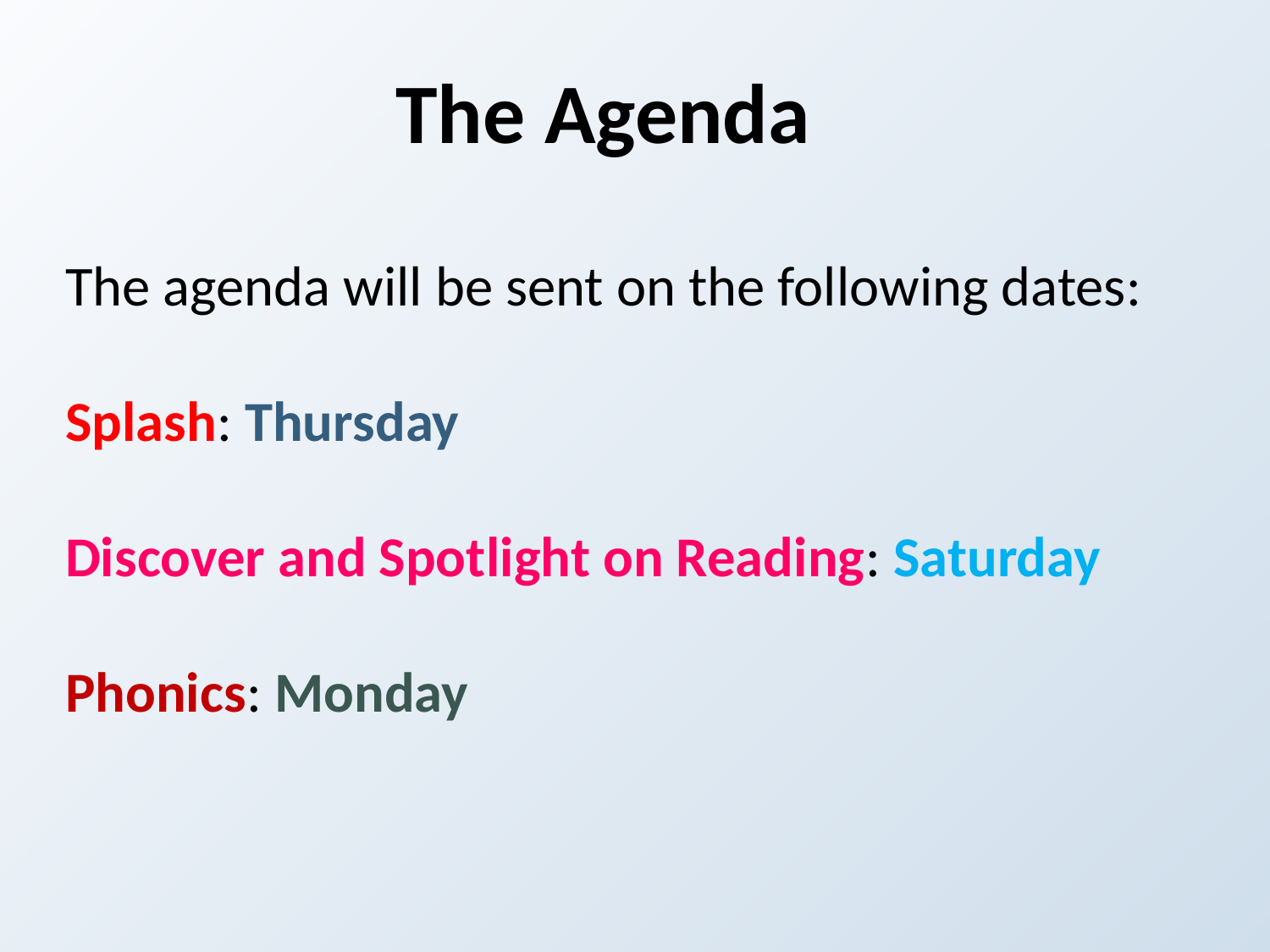

The Agenda
The agenda will be sent on the following dates:

Splash: Thursday

Discover and Spotlight on Reading: Saturday

Phonics: Monday